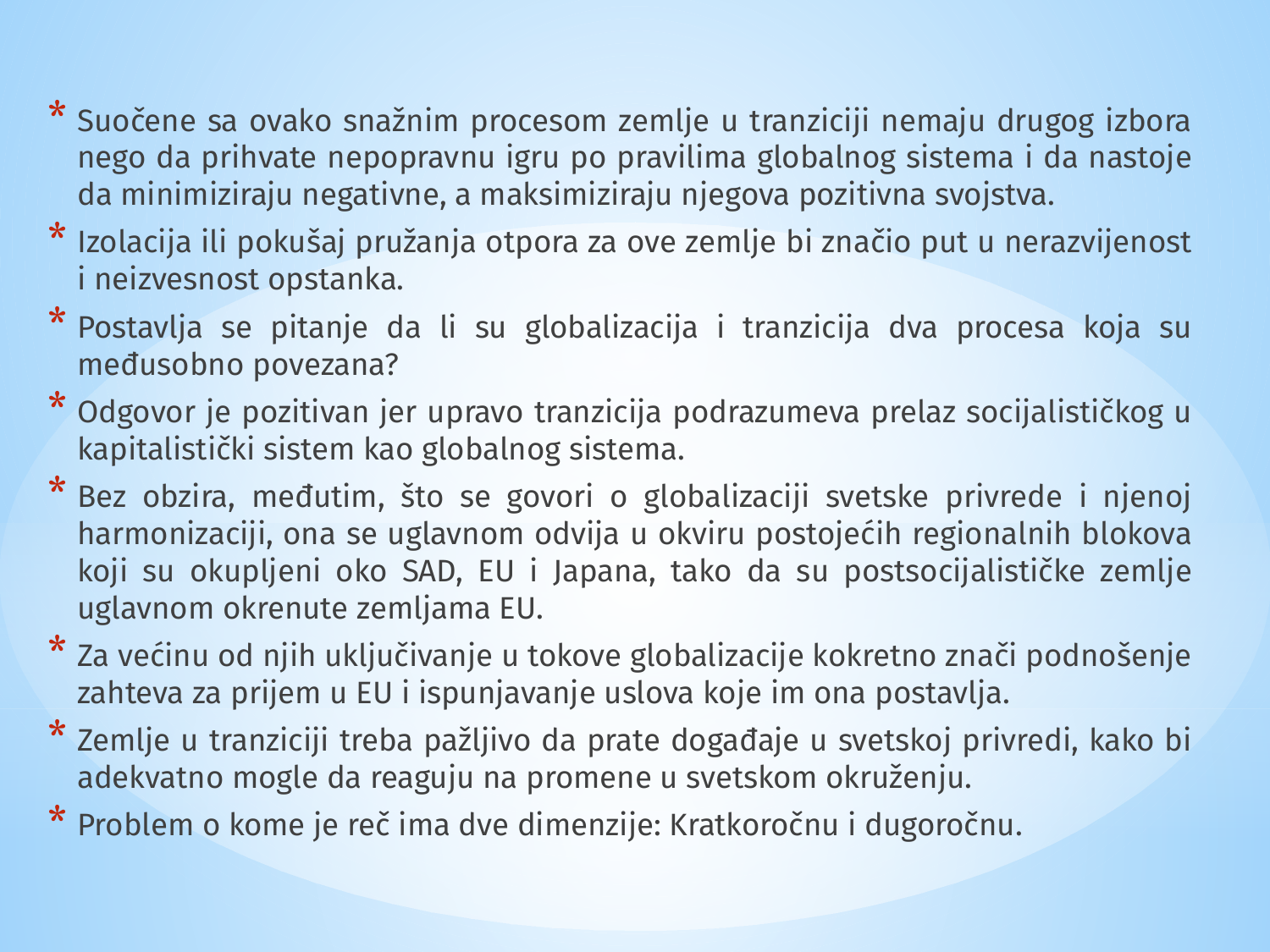

Suočene sa ovako snažnim procesom zemlje u tranziciji nemaju drugog izbora nego da prihvate nepopravnu igru po pravilima globalnog sistema i da nastoje da minimiziraju negativne, a maksimiziraju njegova pozitivna svojstva.
Izolacija ili pokušaj pružanja otpora za ove zemlje bi značio put u nerazvijenost i neizvesnost opstanka.
Postavlja se pitanje da li su globalizacija i tranzicija dva procesa koja su međusobno povezana?
Odgovor je pozitivan jer upravo tranzicija podrazumeva prelaz socijalističkog u kapitalistički sistem kao globalnog sistema.
Bez obzira, međutim, što se govori o globalizaciji svetske privrede i njenoj harmonizaciji, ona se uglavnom odvija u okviru postojećih regionalnih blokova koji su okupljeni oko SAD, EU i Japana, tako da su postsocijalističke zemlje uglavnom okrenute zemljama EU.
Za većinu od njih uključivanje u tokove globalizacije kokretno znači podnošenje zahteva za prijem u EU i ispunjavanje uslova koje im ona postavlja.
Zemlje u tranziciji treba pažljivo da prate događaje u svetskoj privredi, kako bi adekvatno mogle da reaguju na promene u svetskom okruženju.
Problem o kome je reč ima dve dimenzije: Kratkoročnu i dugoročnu.